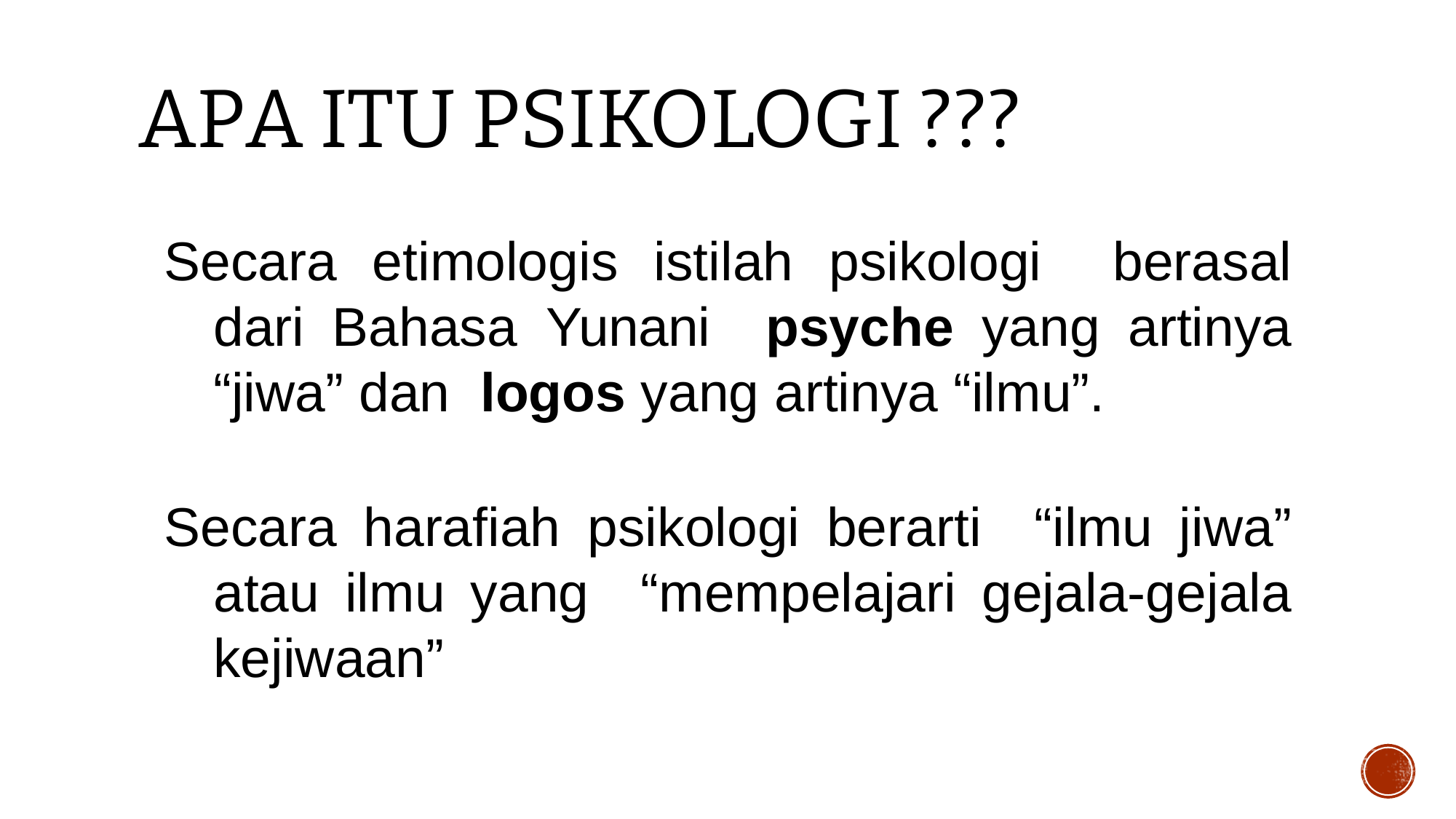

# APA ITU PSIKOLOGI ???
Secara etimologis istilah psikologi  berasal dari Bahasa Yunani  psyche yang artinya “jiwa” dan  logos yang artinya “ilmu”.

Secara harafiah psikologi berarti  “ilmu jiwa” atau ilmu yang  “mempelajari gejala-gejala kejiwaan”